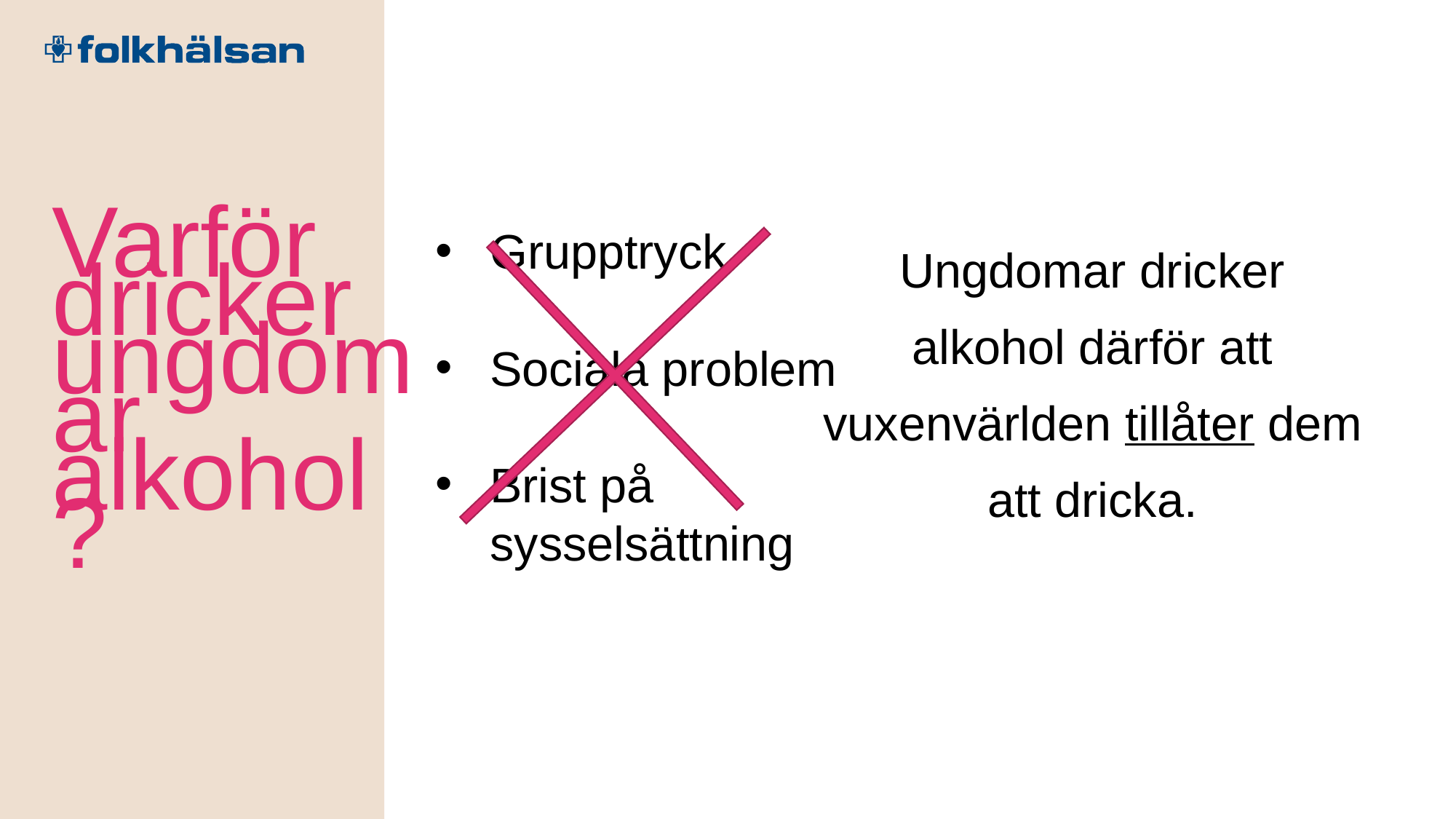

Grupptryck

Sociala problem

Brist på sysselsättning
Varför dricker ungdomar alkohol?
Ungdomar dricker
alkohol därför att
vuxenvärlden tillåter dem
att dricka.